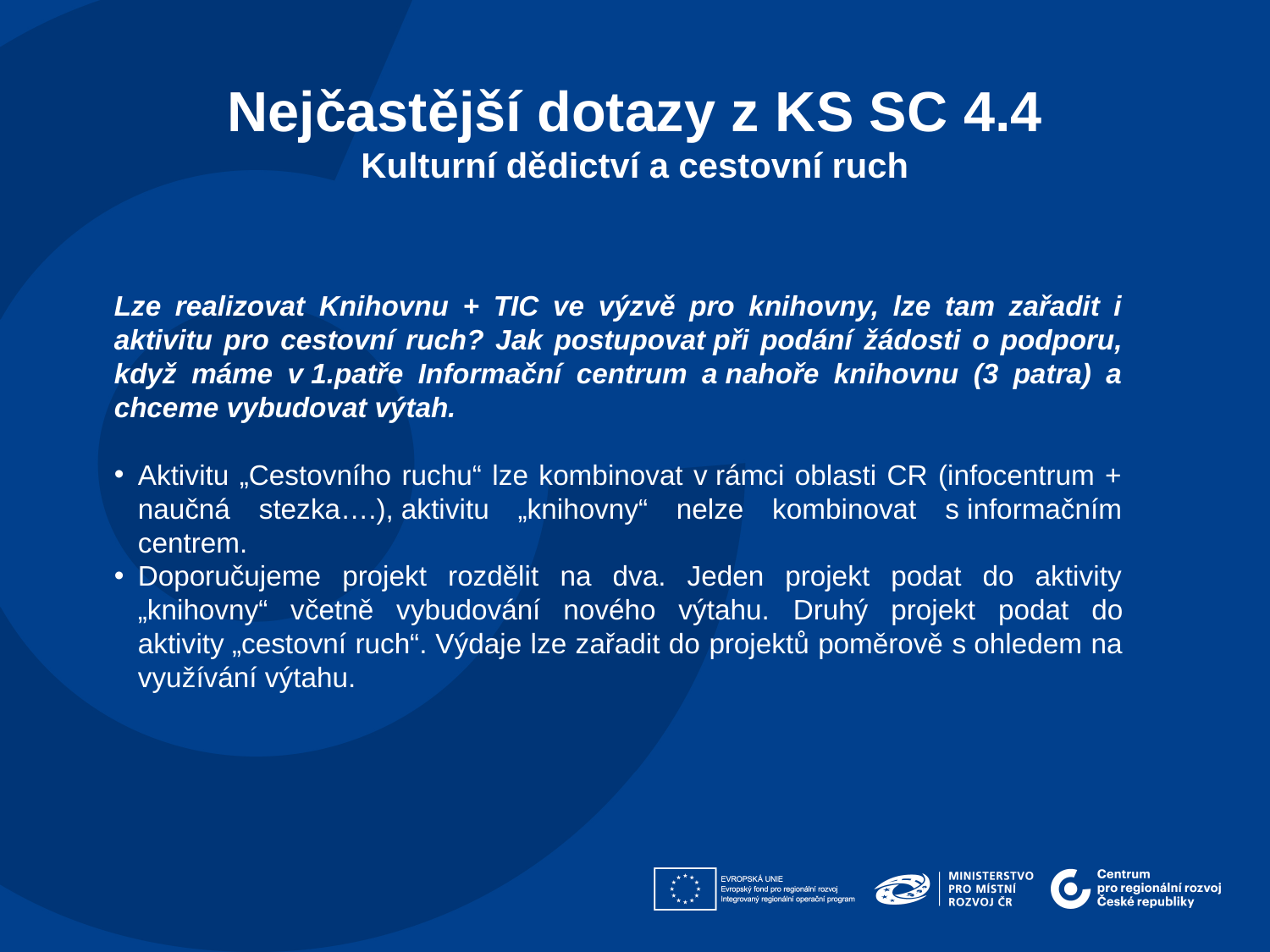

Nejčastější dotazy z KS SC 4.4
Kulturní dědictví a cestovní ruch
Lze realizovat Knihovnu + TIC ve výzvě pro knihovny, lze tam zařadit i aktivitu pro cestovní ruch? Jak postupovat při podání žádosti o podporu, když máme v 1.patře Informační centrum a nahoře knihovnu (3 patra) a chceme vybudovat výtah.

Aktivitu „Cestovního ruchu“ lze kombinovat v rámci oblasti CR (infocentrum + naučná stezka….), aktivitu „knihovny“ nelze kombinovat s informačním centrem.
Doporučujeme projekt rozdělit na dva. Jeden projekt podat do aktivity „knihovny“ včetně vybudování nového výtahu. Druhý projekt podat do aktivity „cestovní ruch“. Výdaje lze zařadit do projektů poměrově s ohledem na využívání výtahu.